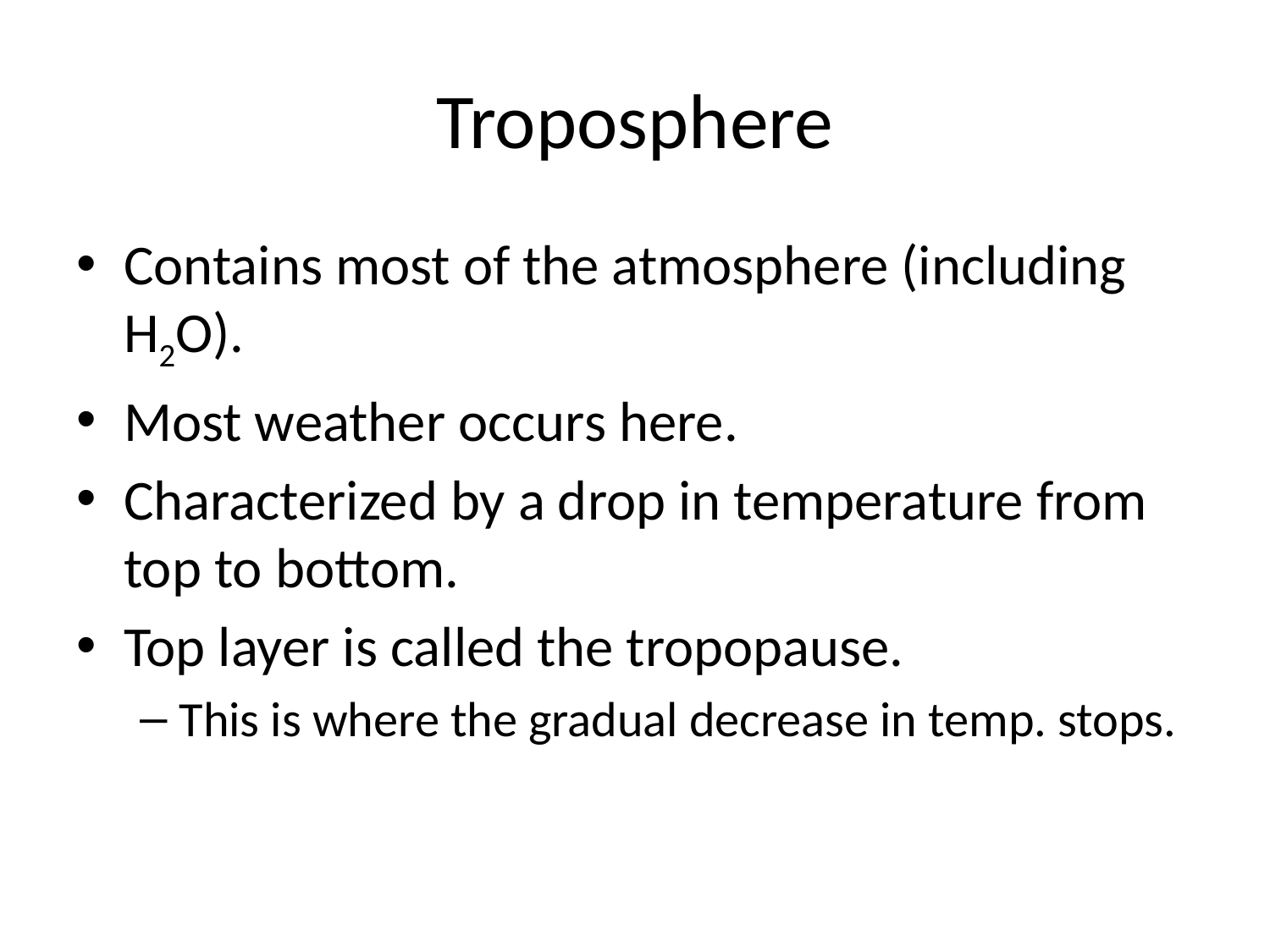

# Troposphere
Contains most of the atmosphere (including H2O).
Most weather occurs here.
Characterized by a drop in temperature from top to bottom.
Top layer is called the tropopause.
This is where the gradual decrease in temp. stops.